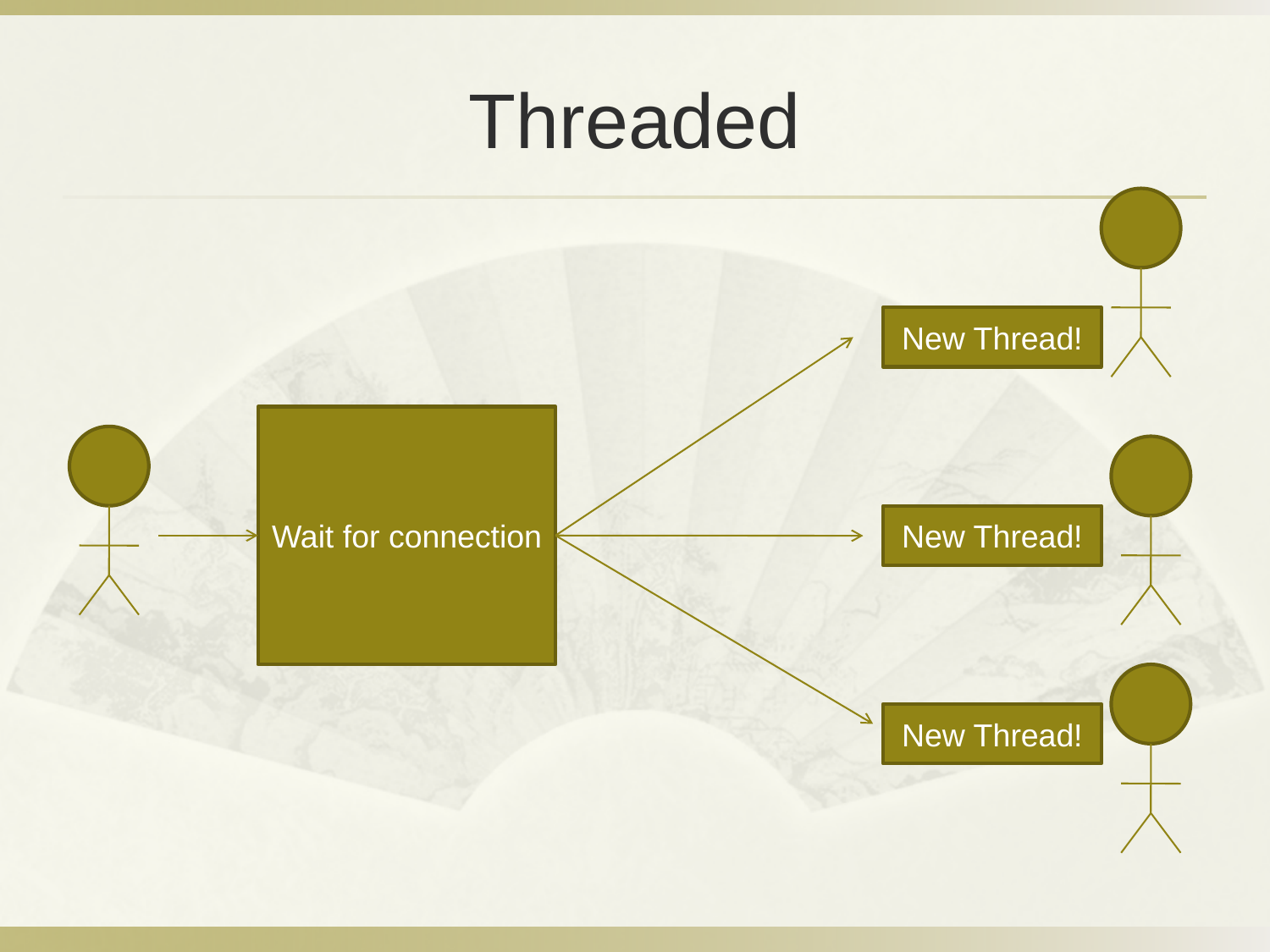

# Threaded

New Thread!
Wait for connection

New Thread!

New Thread!